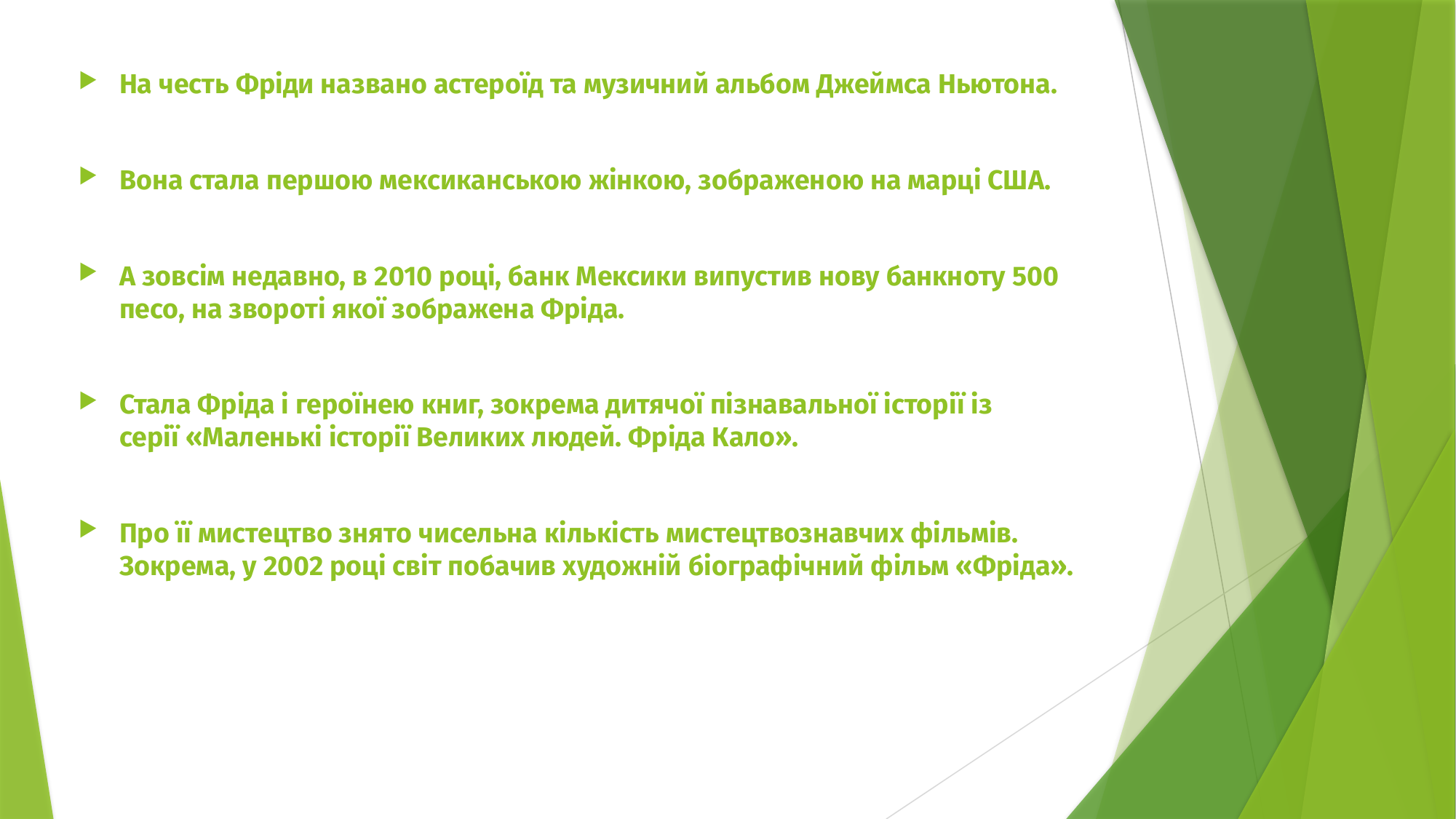

На честь Фріди названо астероїд та музичний альбом Джеймса Ньютона.

Вона стала першою мексиканською жінкою, зображеною на марці США.

А зовсім недавно, в 2010 році, банк Мексики випустив нову банкноту 500 песо, на звороті якої зображена Фріда.

Стала Фріда і героїнею книг, зокрема дитячої пізнавальної історії із серії «Маленькі історії Великих людей. Фріда Кало».

Про її мистецтво знято чисельна кількість мистецтвознавчих фільмів. Зокрема, у 2002 році світ побачив художній біографічний фільм «Фріда».